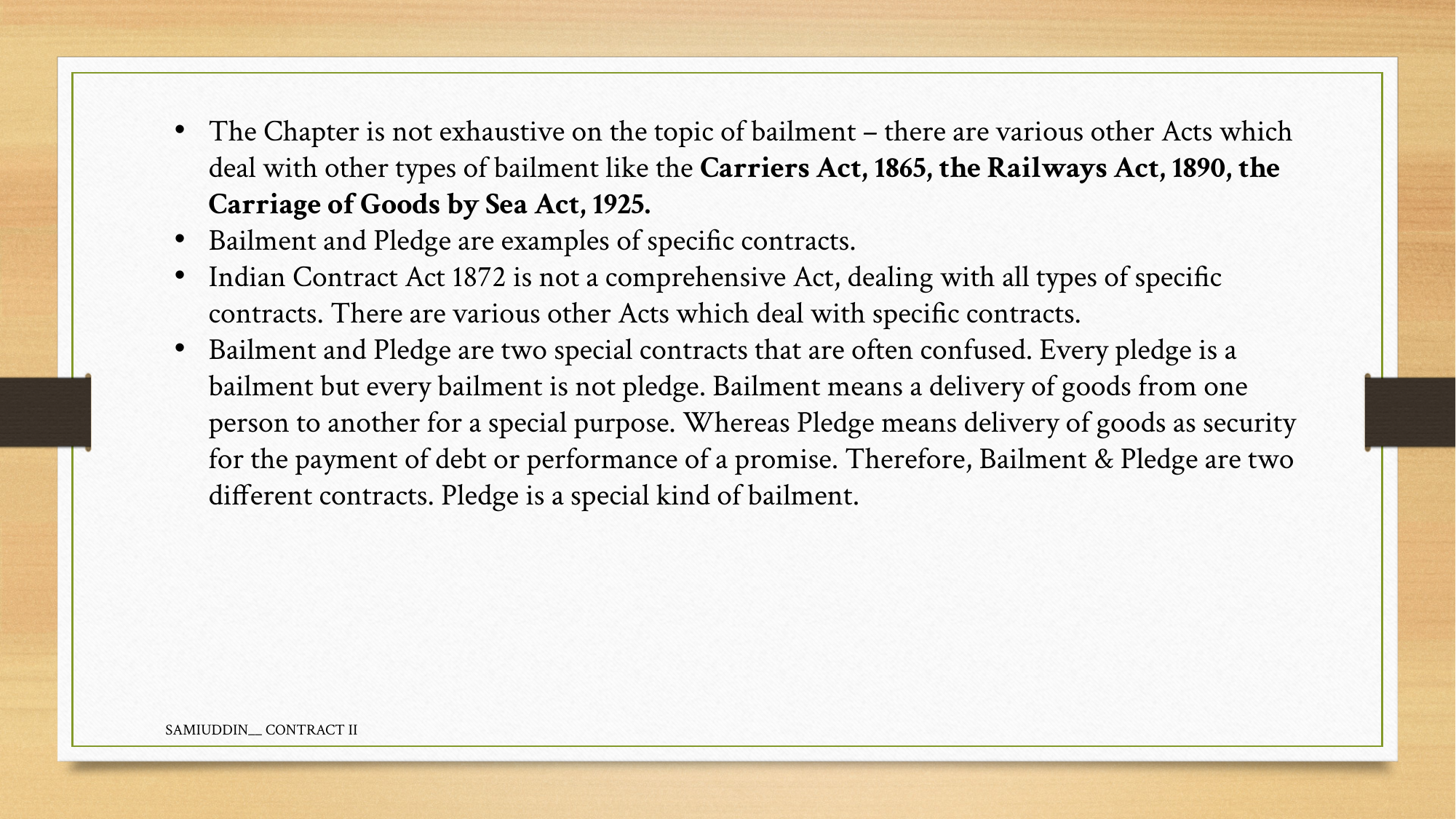

The Chapter is not exhaustive on the topic of bailment – there are various other Acts which deal with other types of bailment like the Carriers Act, 1865, the Railways Act, 1890, the Carriage of Goods by Sea Act, 1925.
Bailment and Pledge are examples of specific contracts.
Indian Contract Act 1872 is not a comprehensive Act, dealing with all types of specific contracts. There are various other Acts which deal with specific contracts.
Bailment and Pledge are two special contracts that are often confused. Every pledge is a bailment but every bailment is not pledge. Bailment means a delivery of goods from one person to another for a special purpose. Whereas Pledge means delivery of goods as security for the payment of debt or performance of a promise. Therefore, Bailment & Pledge are two different contracts. Pledge is a special kind of bailment.
SAMIUDDIN__ CONTRACT II